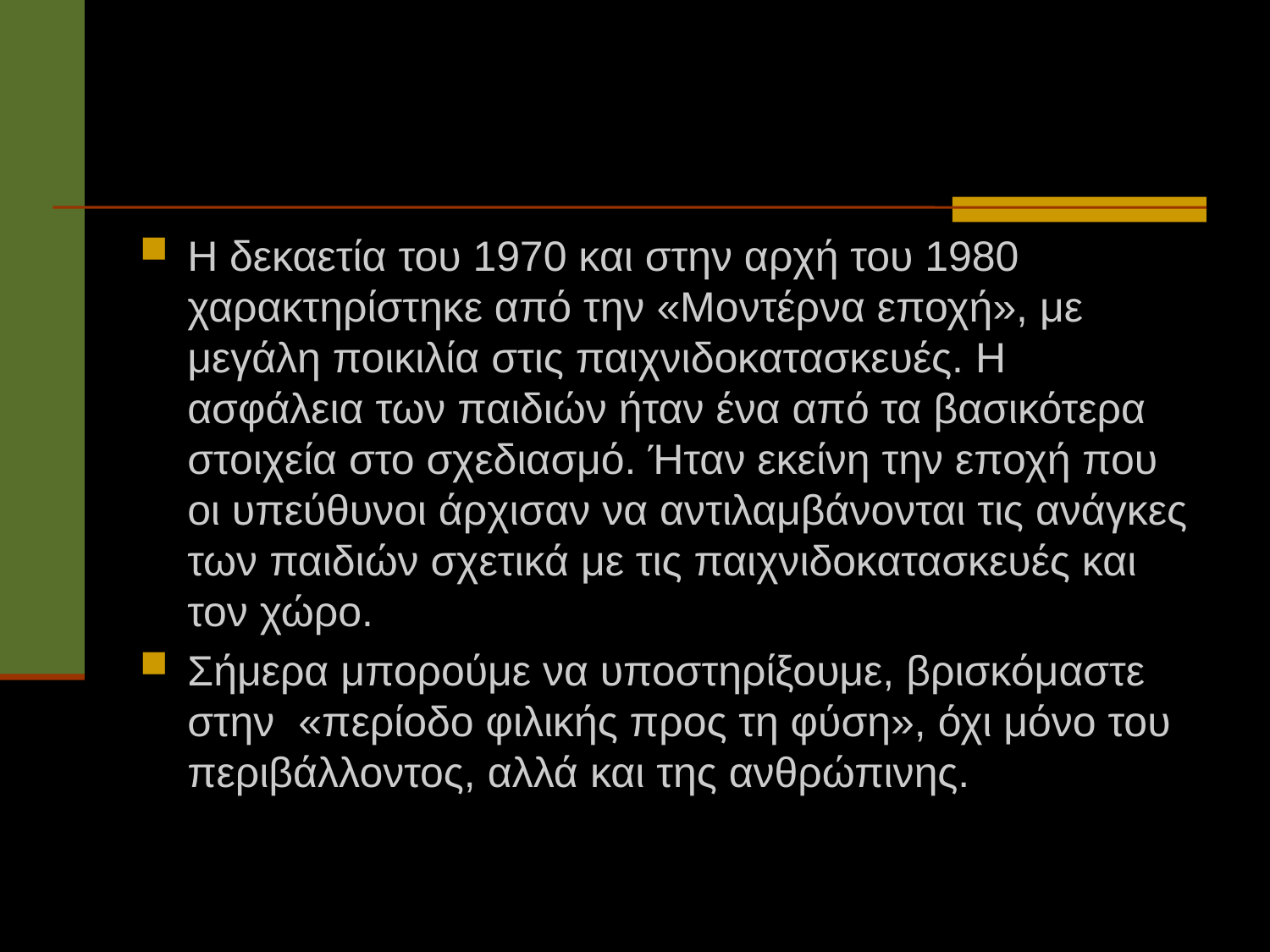

#
Η δεκαετία του 1970 και στην αρχή του 1980 χαρακτηρίστηκε από την «Μοντέρνα εποχή», με μεγάλη ποικιλία στις παιχνιδοκατασκευές. Η ασφάλεια των παιδιών ήταν ένα από τα βασικότερα στοιχεία στο σχεδιασμό. Ήταν εκείνη την εποχή που οι υπεύθυνοι άρχισαν να αντιλαμβάνονται τις ανάγκες των παιδιών σχετικά με τις παιχνιδοκατασκευές και τον χώρο.
Σήμερα μπορούμε να υποστηρίξουμε, βρισκόμαστε στην  «περίοδο φιλικής προς τη φύση», όχι μόνο του περιβάλλοντος, αλλά και της ανθρώπινης.